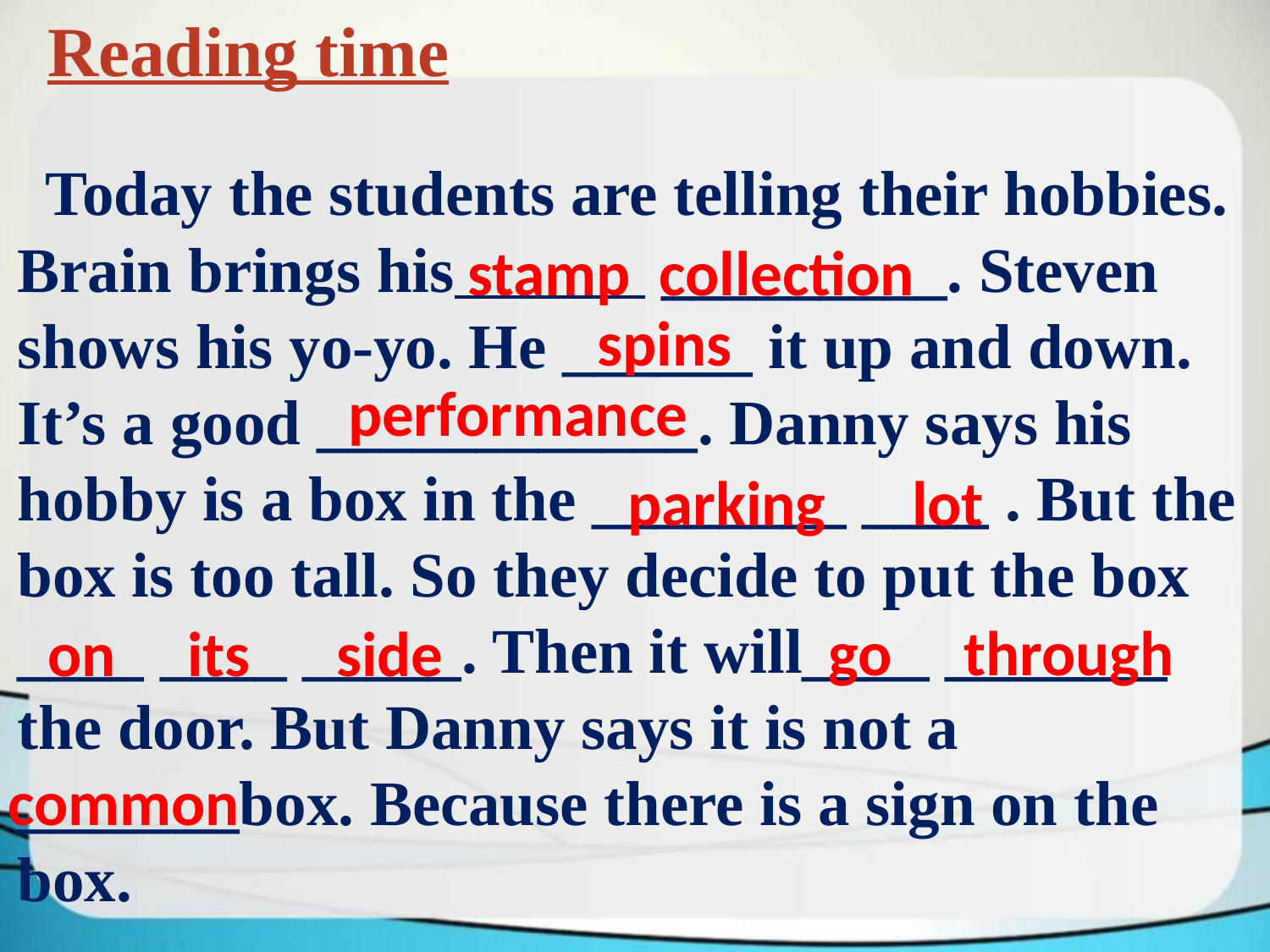

Reading time
  Today the students are telling their hobbies. Brain brings his             _________. Steven shows his yo-yo. He ______ it up and down. It’s a good ____________. Danny says his hobby is a box in the ________ ____ . But the box is too tall. So they decide to put the box ____ ____ _____. Then it will____ _______ the door. But Danny says it is not a _______box. Because there is a sign on the box.

stamp  collection
spins
performance
parking      lot
go     through
on     its      side
common